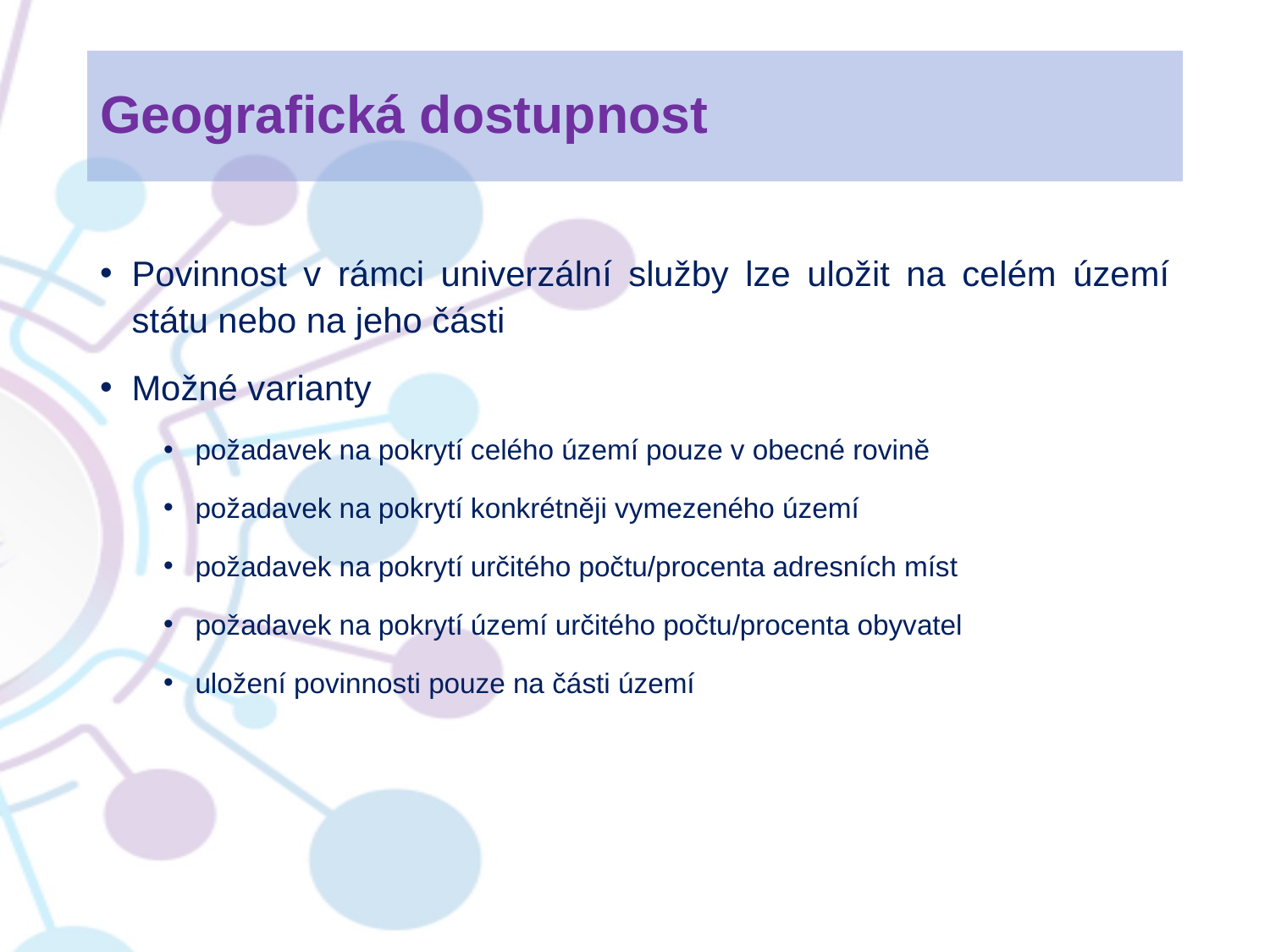

# Geografická dostupnost
Povinnost v rámci univerzální služby lze uložit na celém území státu nebo na jeho části
Možné varianty
požadavek na pokrytí celého území pouze v obecné rovině
požadavek na pokrytí konkrétněji vymezeného území
požadavek na pokrytí určitého počtu/procenta adresních míst
požadavek na pokrytí území určitého počtu/procenta obyvatel
uložení povinnosti pouze na části území